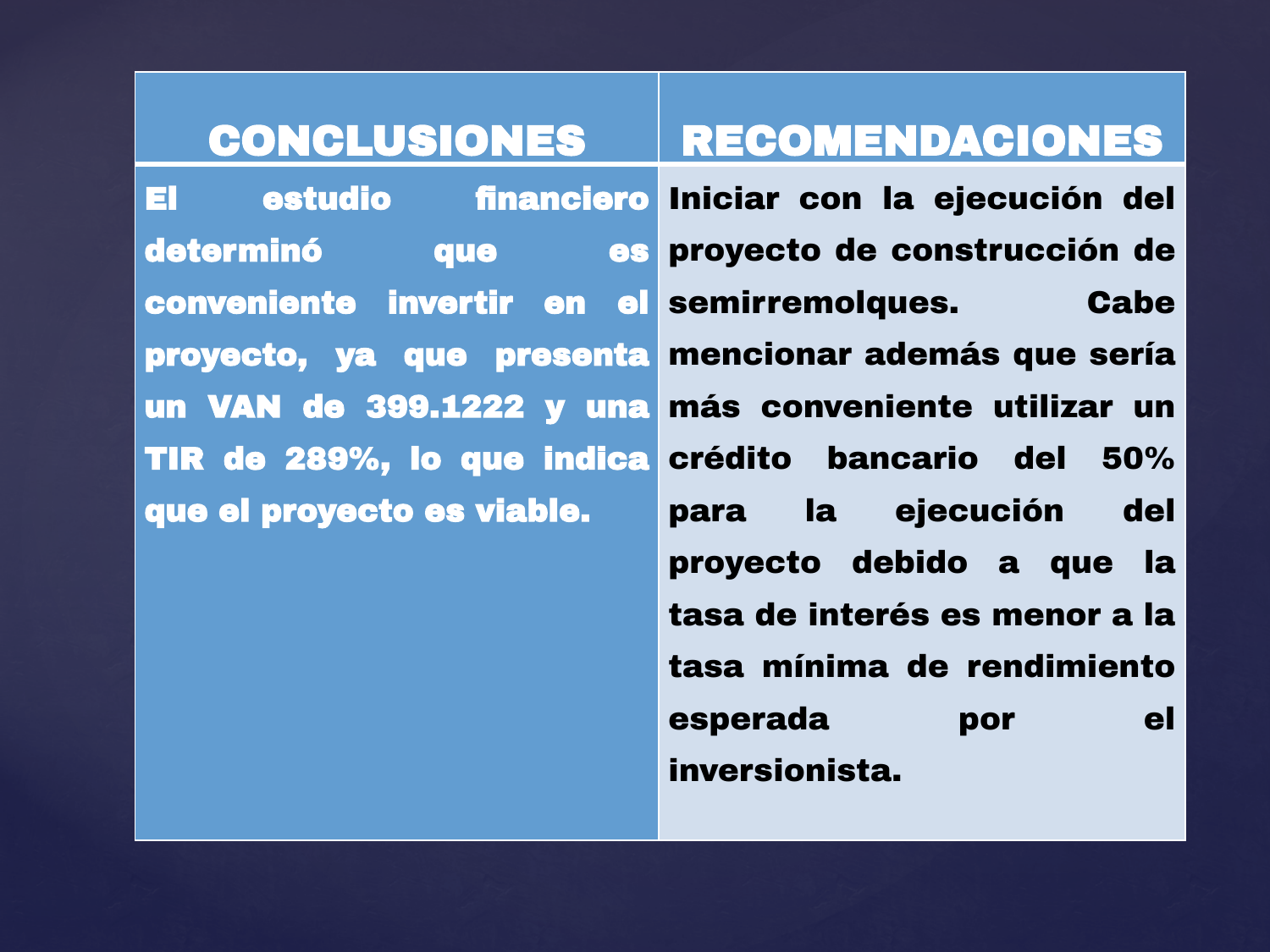

| Conclusiones | Recomendaciones |
| --- | --- |
| El estudio financiero determinó que es conveniente invertir en el proyecto, ya que presenta un VAN de 399.1222 y una TIR de 289%, lo que indica que el proyecto es viable. | Iniciar con la ejecución del proyecto de construcción de semirremolques. Cabe mencionar además que sería más conveniente utilizar un crédito bancario del 50% para la ejecución del proyecto debido a que la tasa de interés es menor a la tasa mínima de rendimiento esperada por el inversionista. |